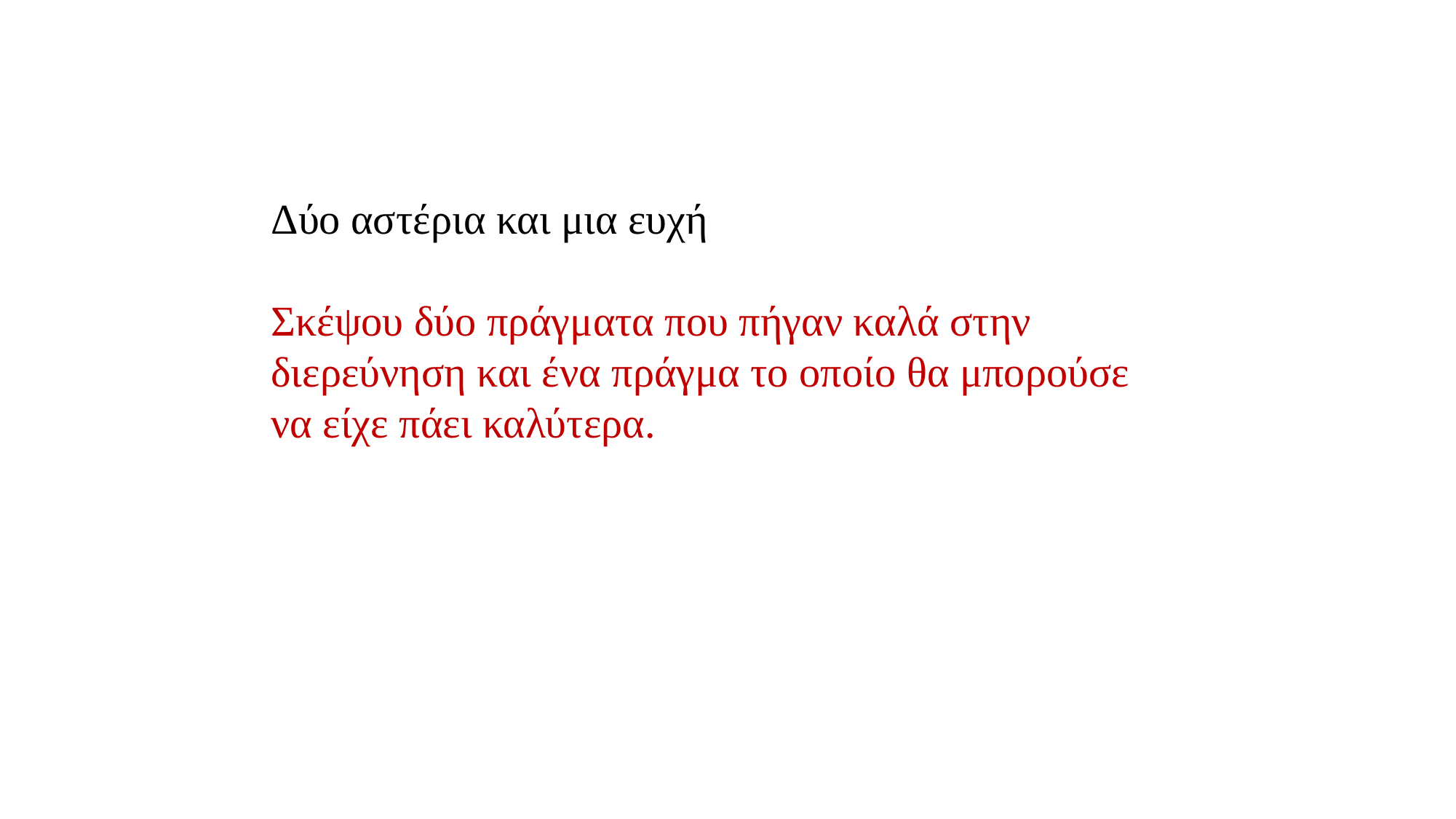

Δύο αστέρια και μια ευχή

Σκέψου δύο πράγματα που πήγαν καλά στην διερεύνηση και ένα πράγμα το οποίο θα μπορούσε να είχε πάει καλύτερα.